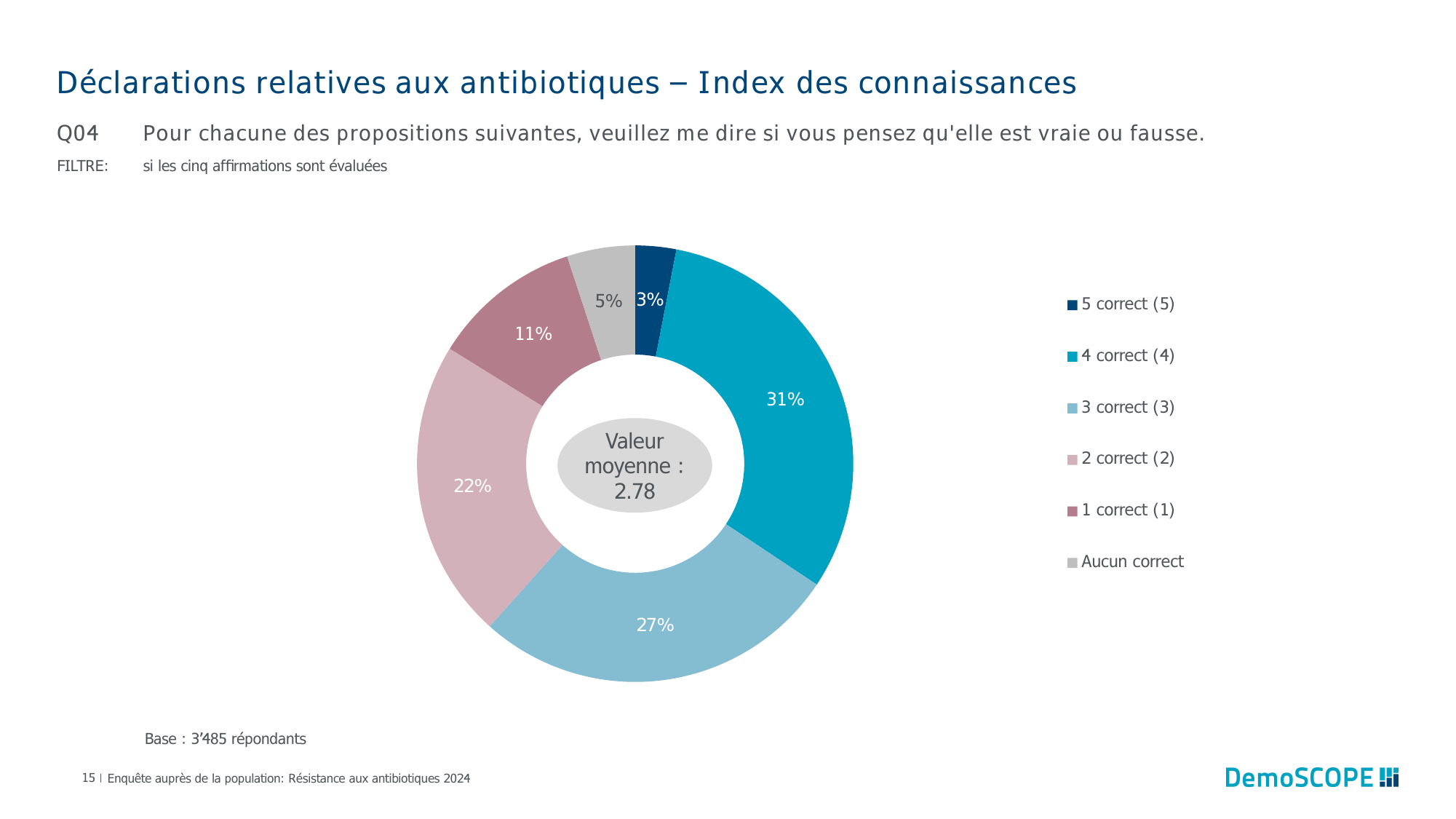

# Déclarations relatives aux antibiotiques – Index des connaissances
Q04	Pour chacune des propositions suivantes, veuillez me dire si vous pensez qu'elle est vraie ou fausse.
FILTRE:	si les cinq affirmations sont évaluées

### Chart

| Category | Datenreihe 1 |
|---|---|
| 5 correct (5) | 0.03 |
| 4 correct (4) | 0.31 |
| 3 correct (3) | 0.27 |
| 2 correct (2) | 0.22 |
| 1 correct (1) | 0.11 |
| Aucun correct | 0.05 |
Valeur moyenne : 2.78
Base : 3’485 répondants
15 |
Enquête auprès de la population: Résistance aux antibiotiques 2024